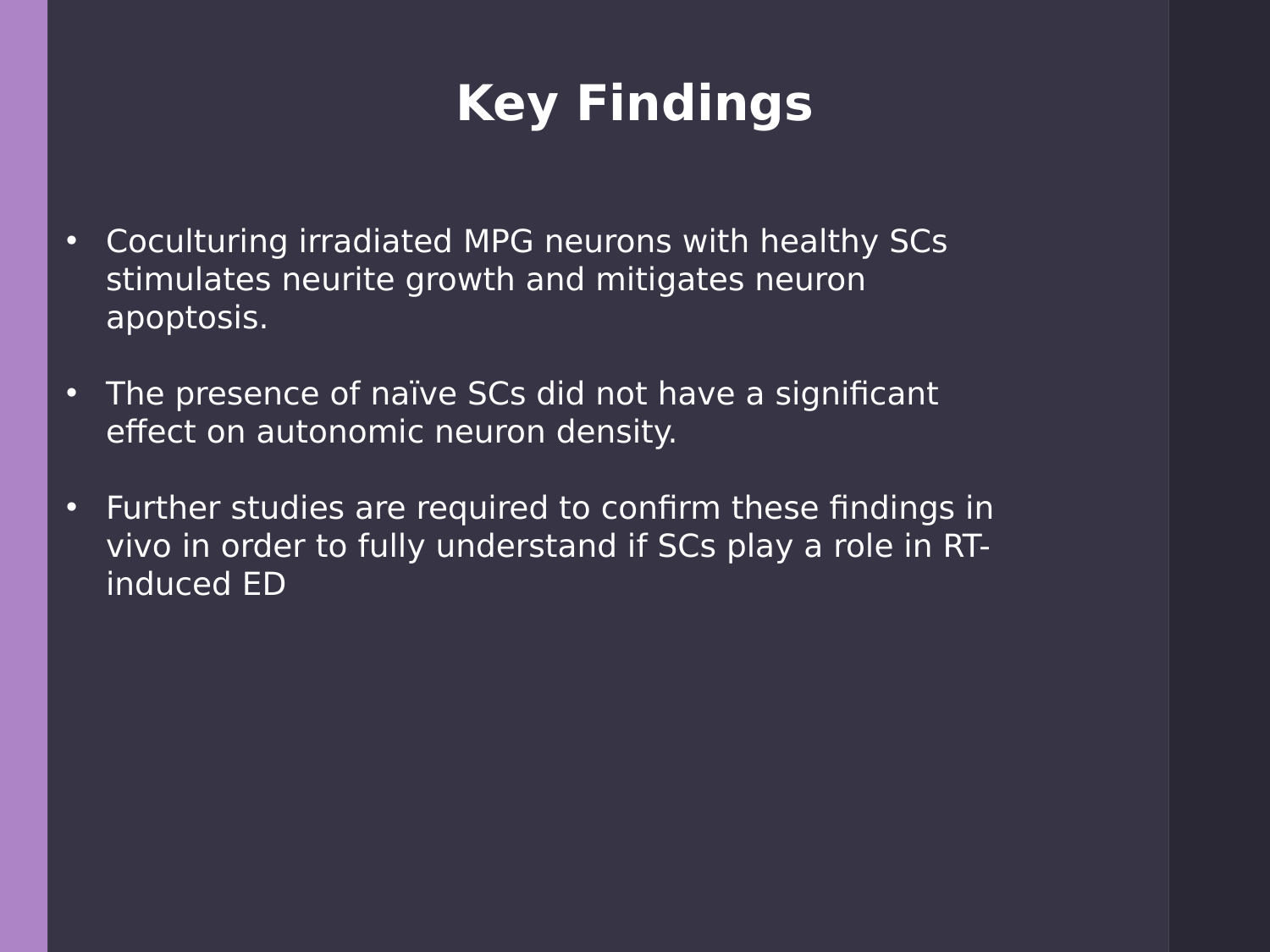

Key Findings

Coculturing irradiated MPG neurons with healthy SCs stimulates neurite growth and mitigates neuron apoptosis.

The presence of naïve SCs did not have a significant effect on autonomic neuron density.

Further studies are required to confirm these findings in vivo in order to fully understand if SCs play a role in RT-induced ED